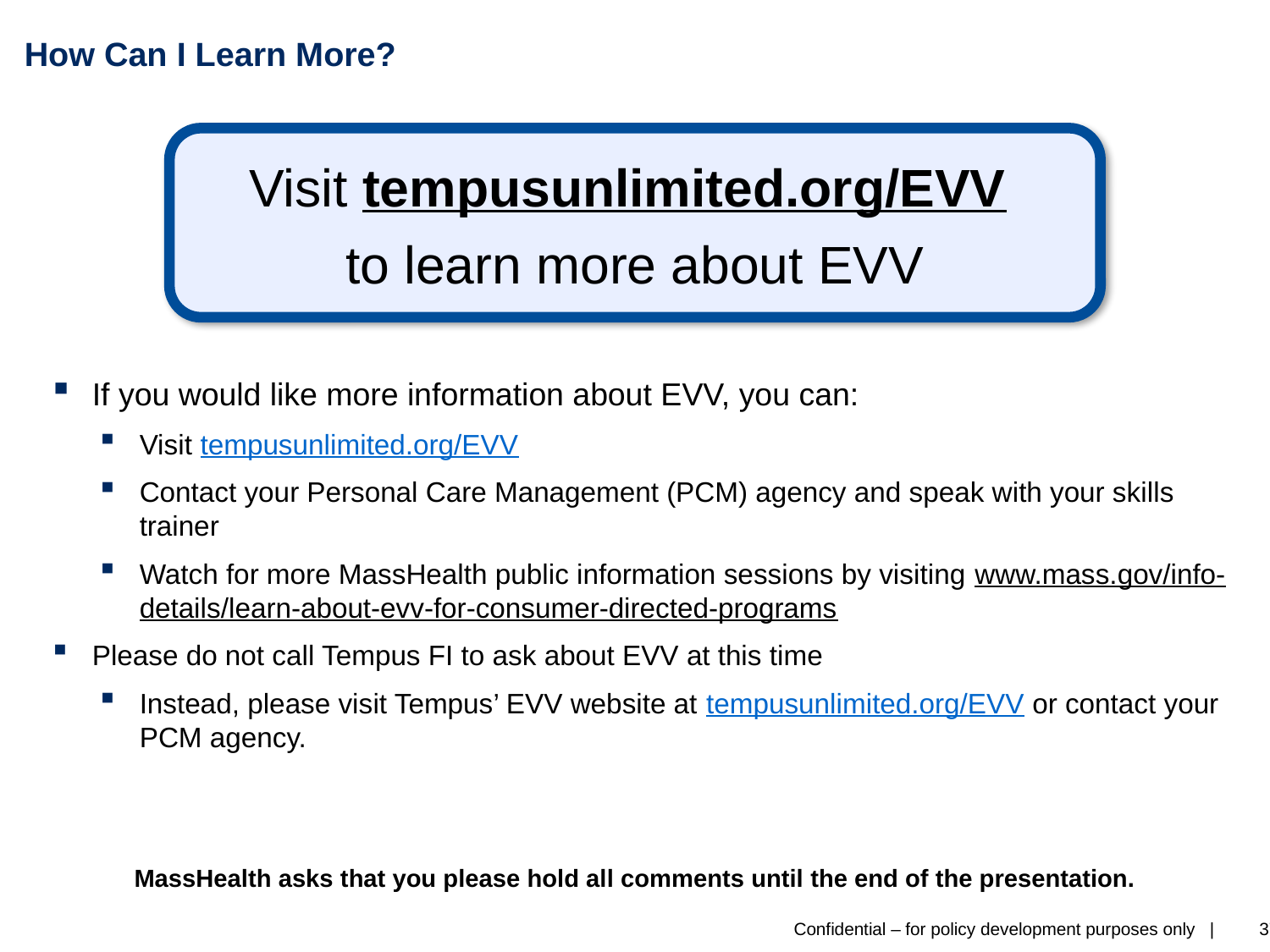

# How Can I Learn More?

Visit tempusunlimited.org/EVV
to learn more about EVV
If you would like more information about EVV, you can:
Visit tempusunlimited.org/EVV
Contact your Personal Care Management (PCM) agency and speak with your skills trainer
Watch for more MassHealth public information sessions by visiting www.mass.gov/info-details/learn-about-evv-for-consumer-directed-programs
Please do not call Tempus FI to ask about EVV at this time
Instead, please visit Tempus’ EVV website at tempusunlimited.org/EVV or contact your PCM agency.
MassHealth asks that you please hold all comments until the end of the presentation.